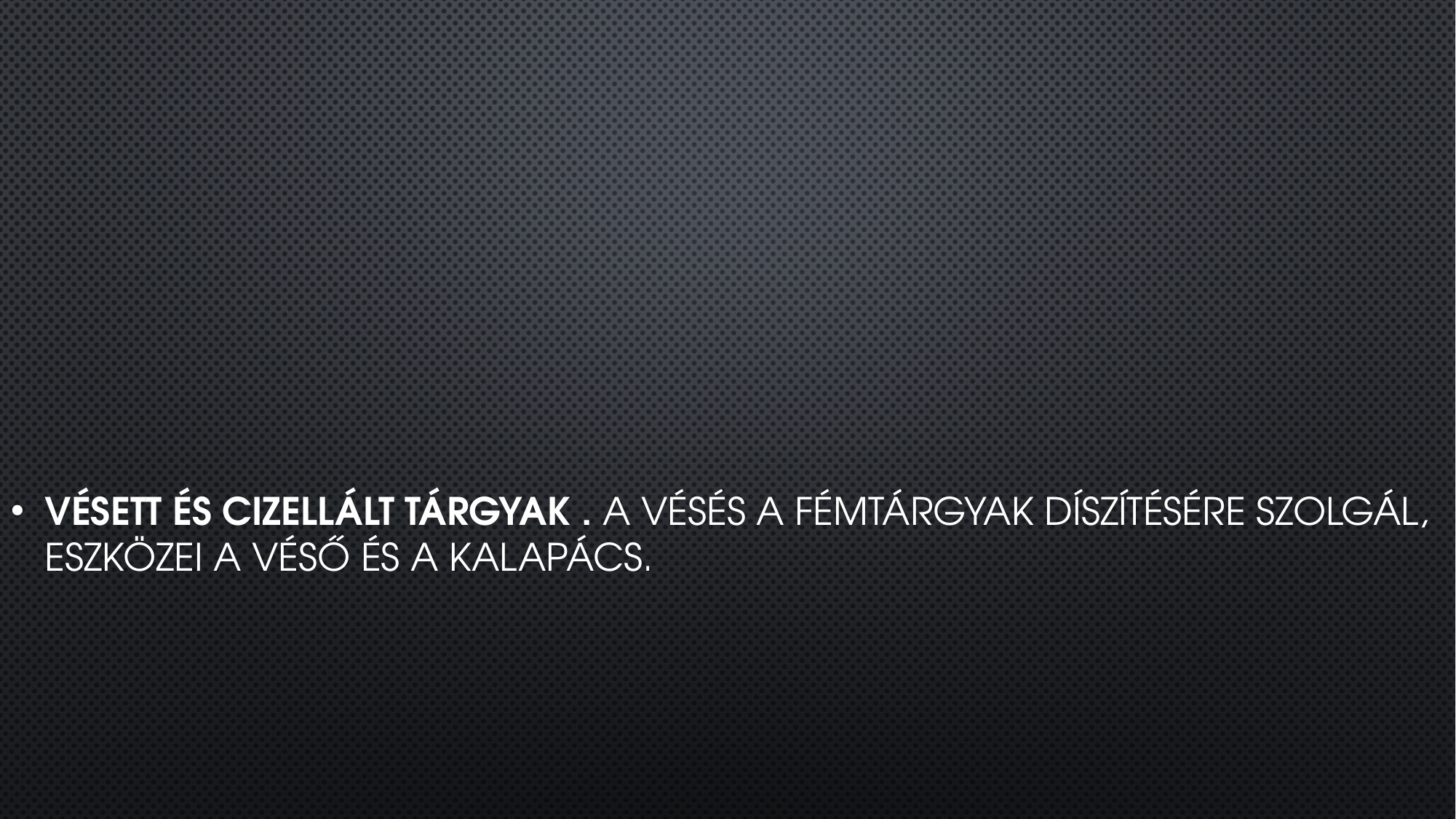

#
Vésett és cizellált tárgyak . A vésés a fémtárgyak díszítésére szolgál, eszközei a véső és a kalapács.